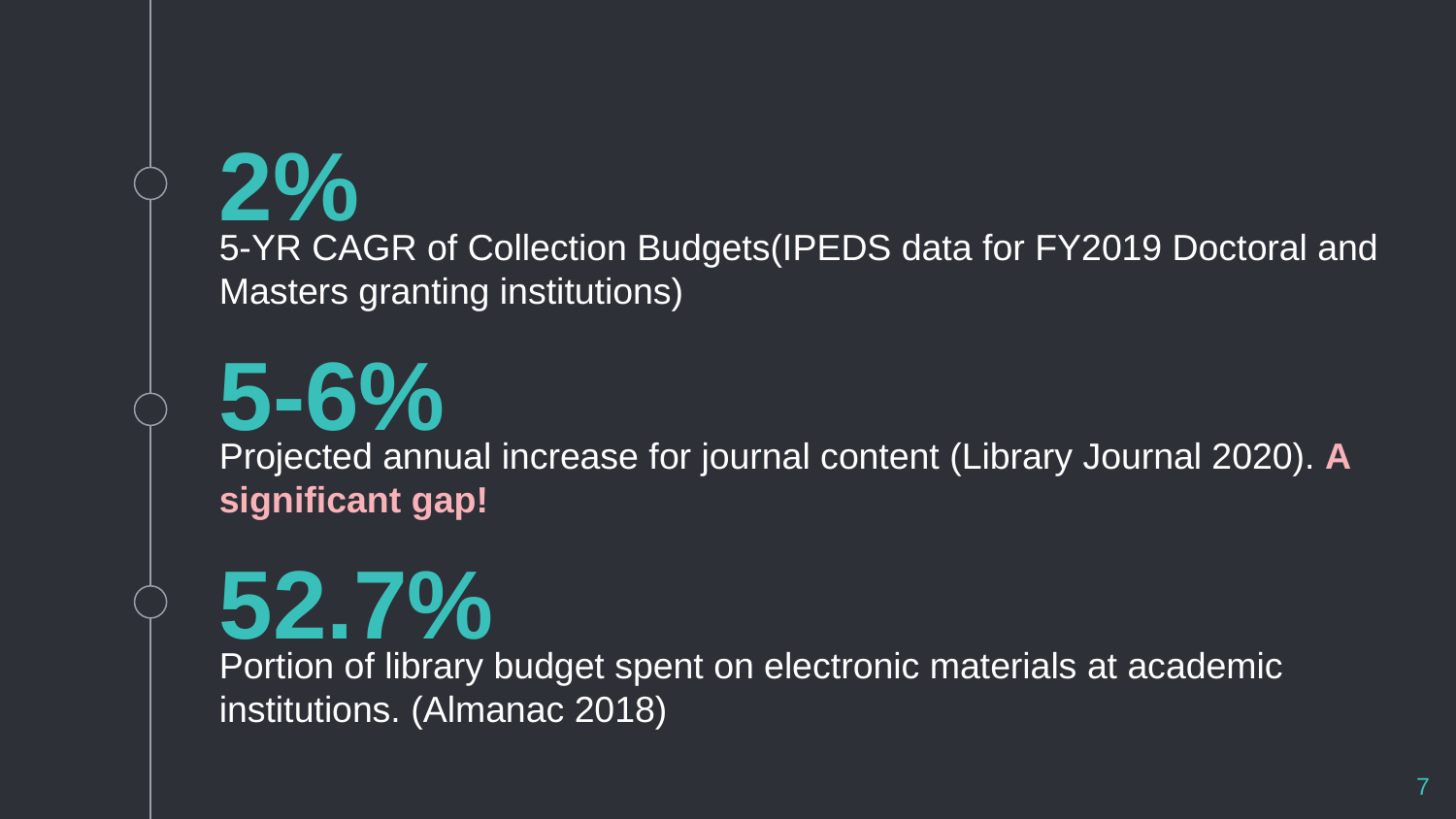

2%

5-YR CAGR of Collection Budgets(IPEDS data for FY2019 Doctoral and Masters granting institutions)
5-6%
Projected annual increase for journal content (Library Journal 2020). A significant gap!
52.7%

Portion of library budget spent on electronic materials at academic institutions. (Almanac 2018)
7